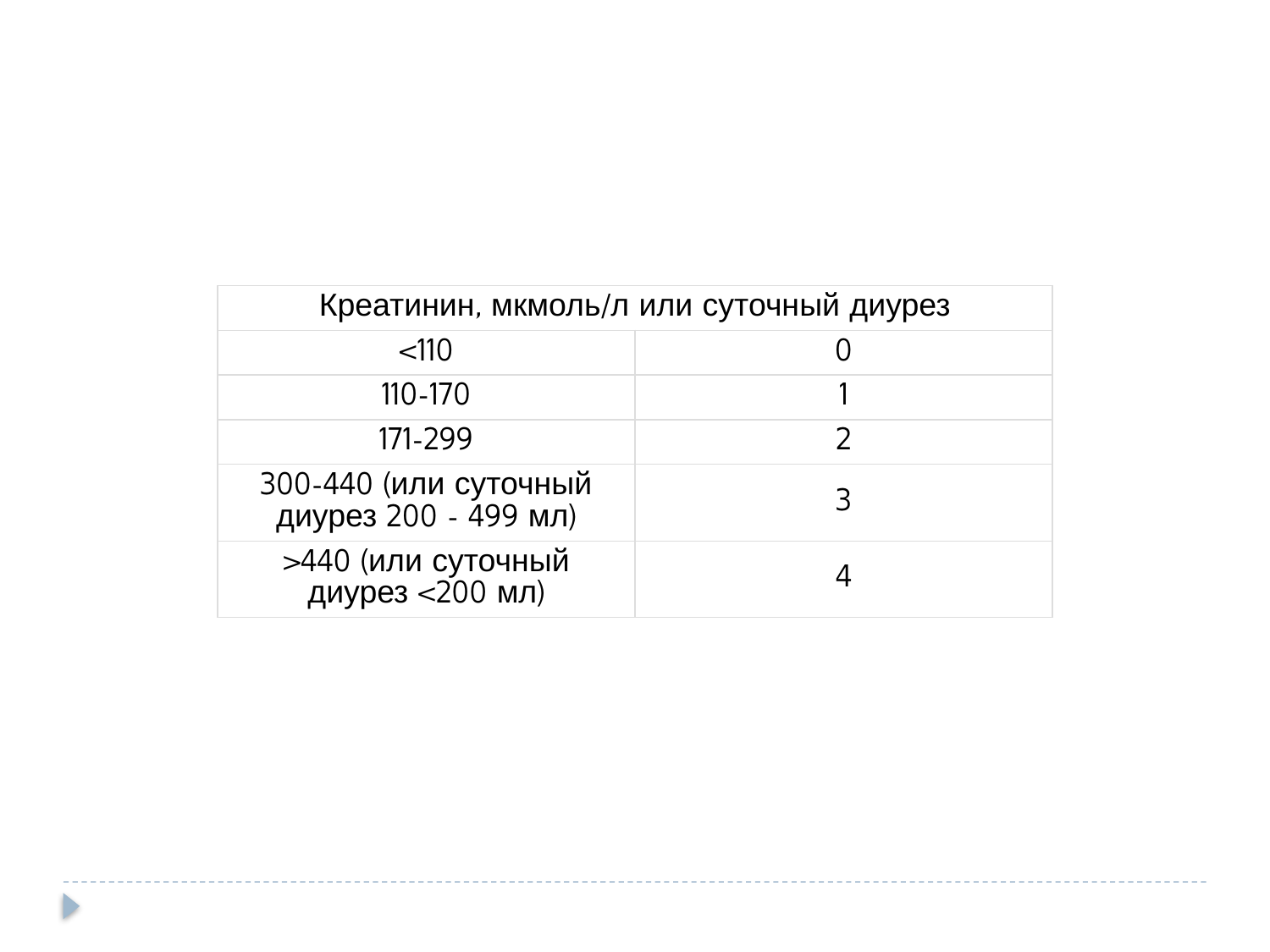

| Креатинин, мкмоль/л или суточный диурез |  |
| --- | --- |
| <110 | 0 |
| 110-170 | 1 |
| 171-299 | 2 |
| 300-440 (или суточный диурез 200 - 499 мл) | 3 |
| >440 (или суточный диурез <200 мл) | 4 |